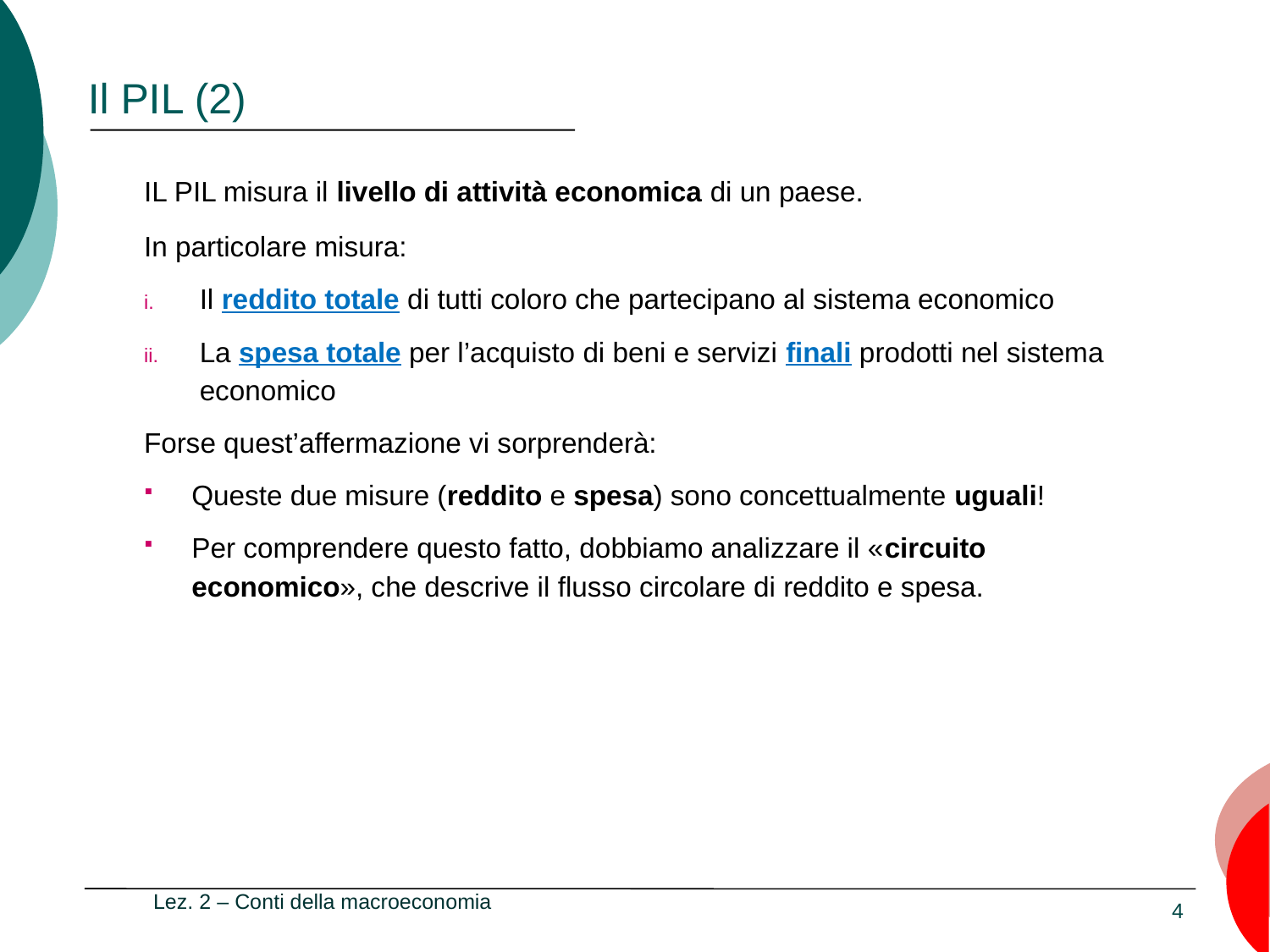

# Il PIL (2)
IL PIL misura il livello di attività economica di un paese.
In particolare misura:
Il reddito totale di tutti coloro che partecipano al sistema economico
La spesa totale per l’acquisto di beni e servizi finali prodotti nel sistema economico
Forse quest’affermazione vi sorprenderà:
Queste due misure (reddito e spesa) sono concettualmente uguali!
Per comprendere questo fatto, dobbiamo analizzare il «circuito economico», che descrive il flusso circolare di reddito e spesa.
Lez. 2 – Conti della macroeconomia